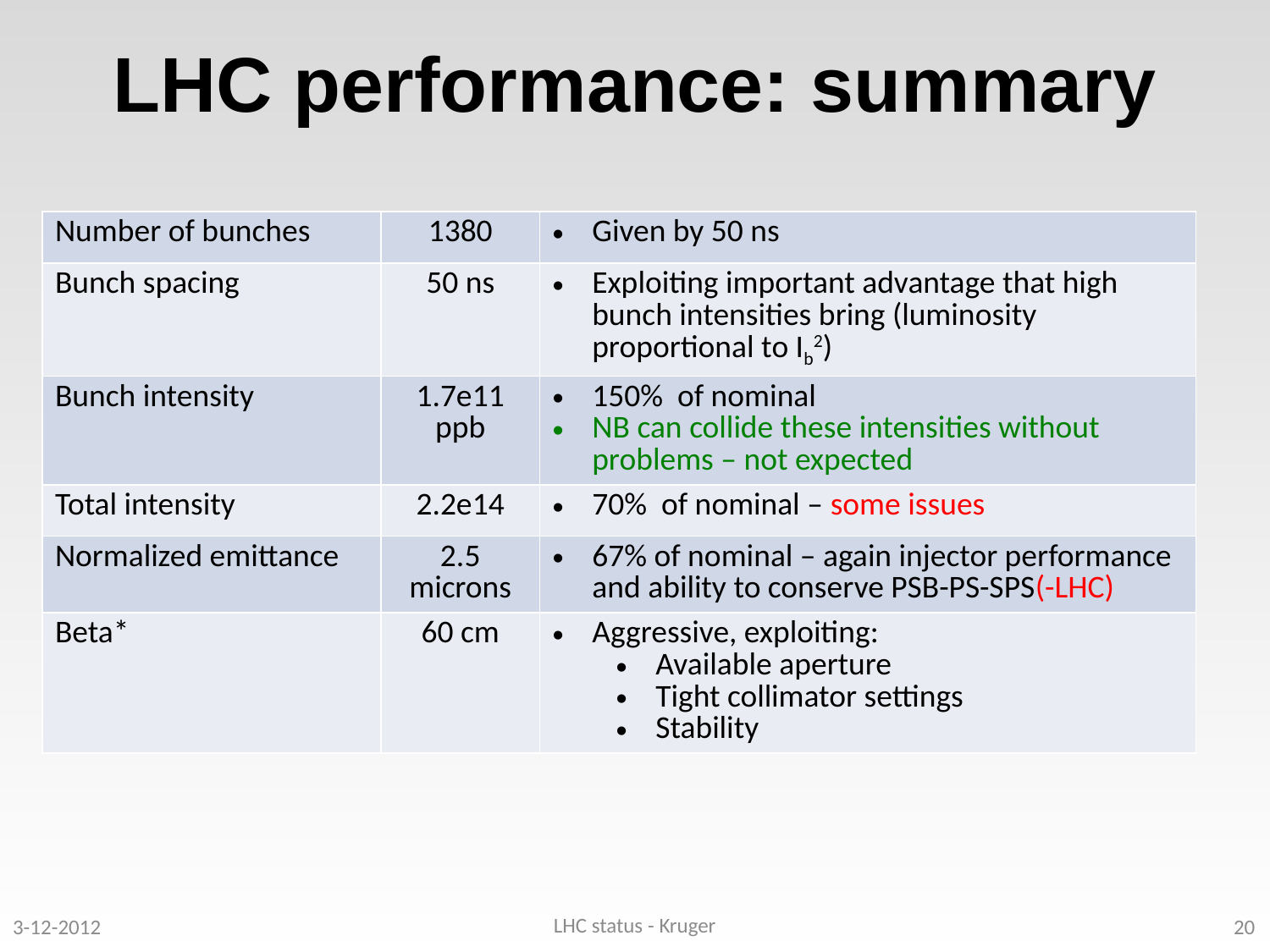

# LHC performance: summary
| Number of bunches | 1380 | Given by 50 ns |
| --- | --- | --- |
| Bunch spacing | 50 ns | Exploiting important advantage that high bunch intensities bring (luminosity proportional to Ib2) |
| Bunch intensity | 1.7e11 ppb | 150% of nominal NB can collide these intensities without problems – not expected |
| Total intensity | 2.2e14 | 70% of nominal – some issues |
| Normalized emittance | 2.5 microns | 67% of nominal – again injector performance and ability to conserve PSB-PS-SPS(-LHC) |
| Beta\* | 60 cm | Aggressive, exploiting: Available aperture Tight collimator settings Stability |
LHC status - Kruger
3-12-2012
20